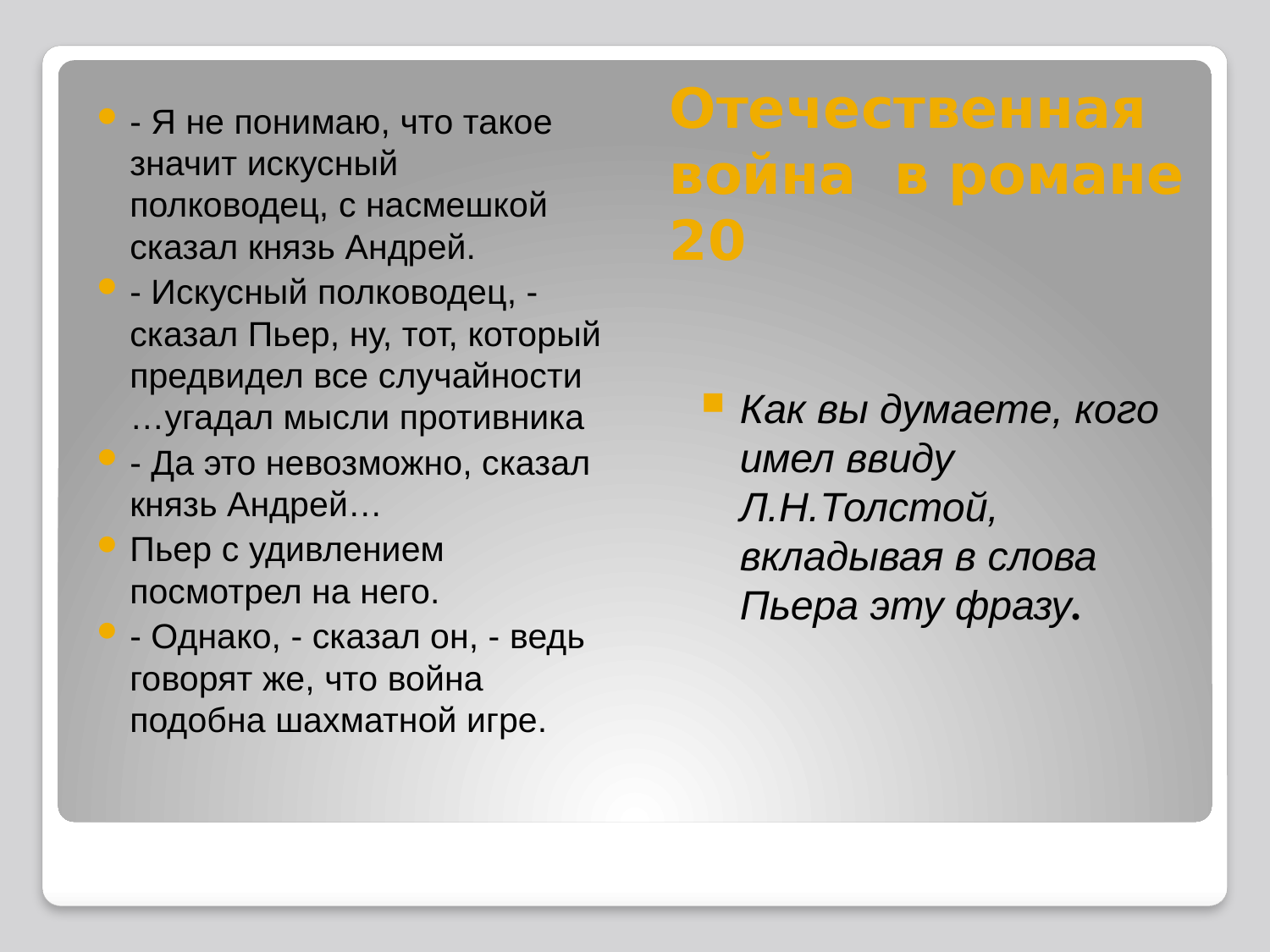

Отечественная война  в романе 20
- Я не понимаю, что такое значит искусный полководец, с насмешкой сказал князь Андрей.
- Искусный полководец, -сказал Пьер, ну, тот, который предвидел все случайности …угадал мысли противника
- Да это невозможно, сказал князь Андрей…
Пьер с удивлением посмотрел на него.
- Однако, - сказал он, - ведь говорят же, что война подобна шахматной игре.

Как вы думаете, кого имел ввиду Л.Н.Толстой, вкладывая в слова Пьера эту фразу.